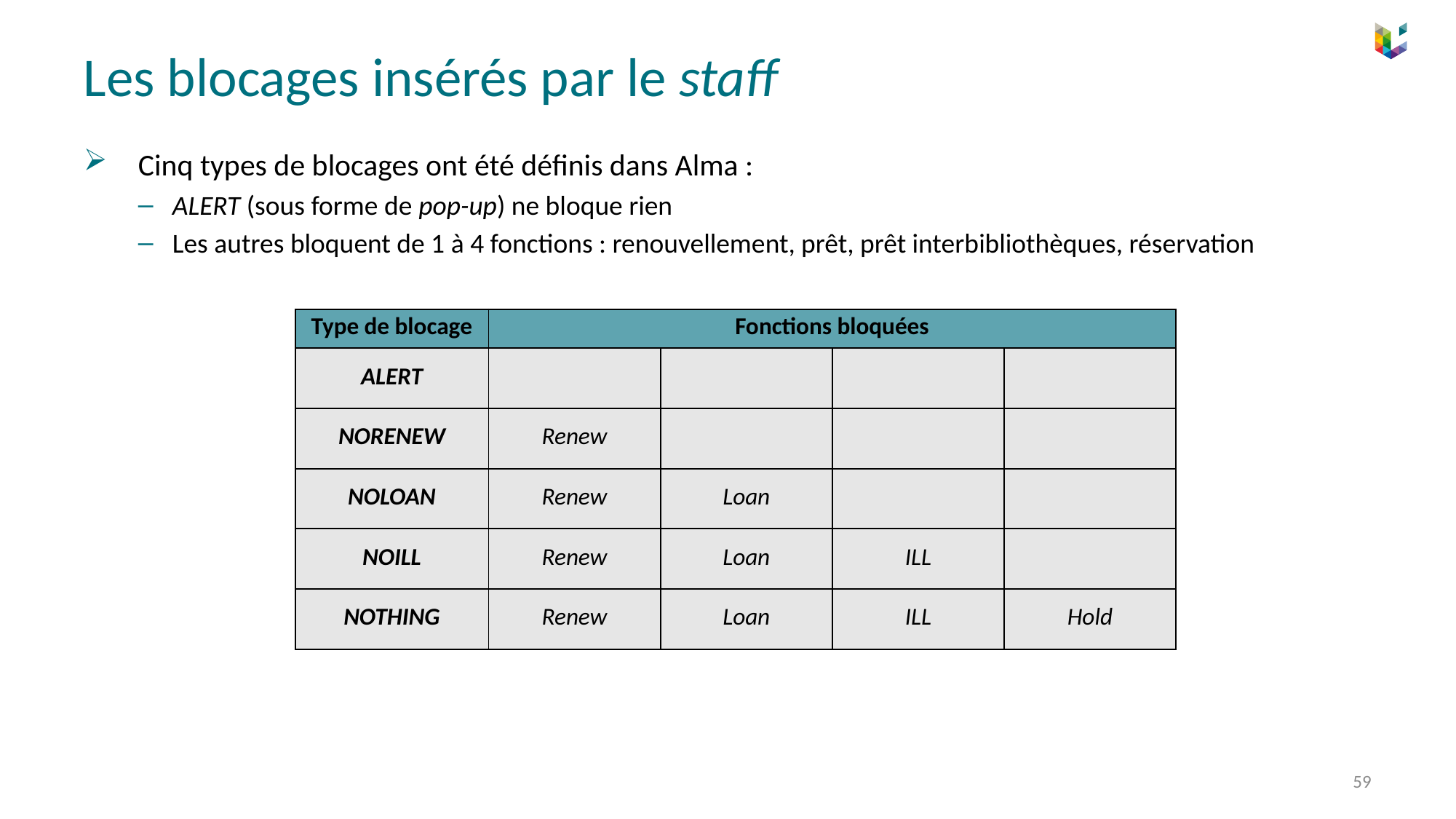

# Les blocages insérés par le staff
Cinq types de blocages ont été définis dans Alma :
ALERT (sous forme de pop-up) ne bloque rien
Les autres bloquent de 1 à 4 fonctions : renouvellement, prêt, prêt interbibliothèques, réservation

| Type de blocage | Fonctions bloquées |  |  |  |
| --- | --- | --- | --- | --- |
| ALERT |  |  |  |  |
| NORENEW | Renew |  |  |  |
| NOLOAN | Renew | Loan |  |  |
| NOILL | Renew | Loan | ILL |  |
| NOTHING | Renew | Loan | ILL | Hold |
59